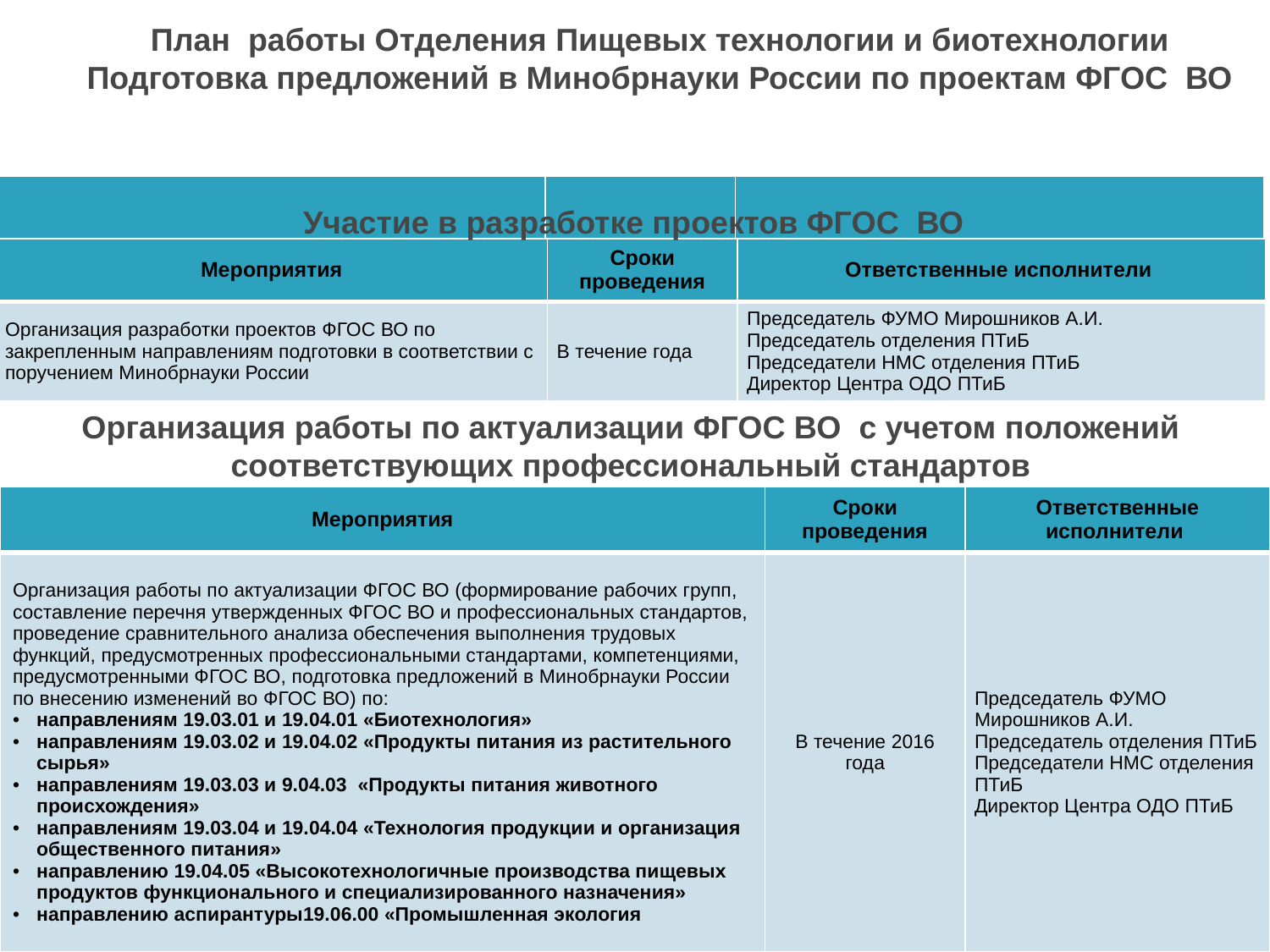

План  работы Отделения Пищевых технологии и биотехнологии
Подготовка предложений в Минобрнауки России по проектам ФГОС  ВО
|  |  |  |
| --- | --- | --- |
|  |  |  |
Участие в разработке проектов ФГОС  ВО
| Мероприятия | Сроки проведения | Ответственные исполнители |
| --- | --- | --- |
| Организация разработки проектов ФГОС ВО по закрепленным направлениям подготовки в соответствии с поручением Минобрнауки России | В течение года | Председатель ФУМО Мирошников А.И. Председатель отделения ПТиБ Председатели НМС отделения ПТиБ Директор Центра ОДО ПТиБ |
Организация работы по актуализации ФГОС ВО  с учетом положений соответствующих профессиональный стандартов
| Мероприятия | Сроки проведения | Ответственные исполнители |
| --- | --- | --- |
| Организация работы по актуализации ФГОС ВО (формирование рабочих групп, составление перечня утвержденных ФГОС ВО и профессиональных стандартов, проведение сравнительного анализа обеспечения выполнения трудовых функций, предусмотренных профессиональными стандартами, компетенциями, предусмотренными ФГОС ВО, подготовка предложений в Минобрнауки России по внесению изменений во ФГОС ВО) по: направлениям 19.03.01 и 19.04.01 «Биотехнология» направлениям 19.03.02 и 19.04.02 «Продукты питания из растительного сырья» направлениям 19.03.03 и 9.04.03 «Продукты питания животного происхождения» направлениям 19.03.04 и 19.04.04 «Технология продукции и организация общественного питания» направлению 19.04.05 «Высокотехнологичные производства пищевых продуктов функционального и специализированного назначения» направлению аспирантуры19.06.00 «Промышленная экология | В течение 2016 года | Председатель ФУМО Мирошников А.И. Председатель отделения ПТиБ Председатели НМС отделения ПТиБ Директор Центра ОДО ПТиБ |